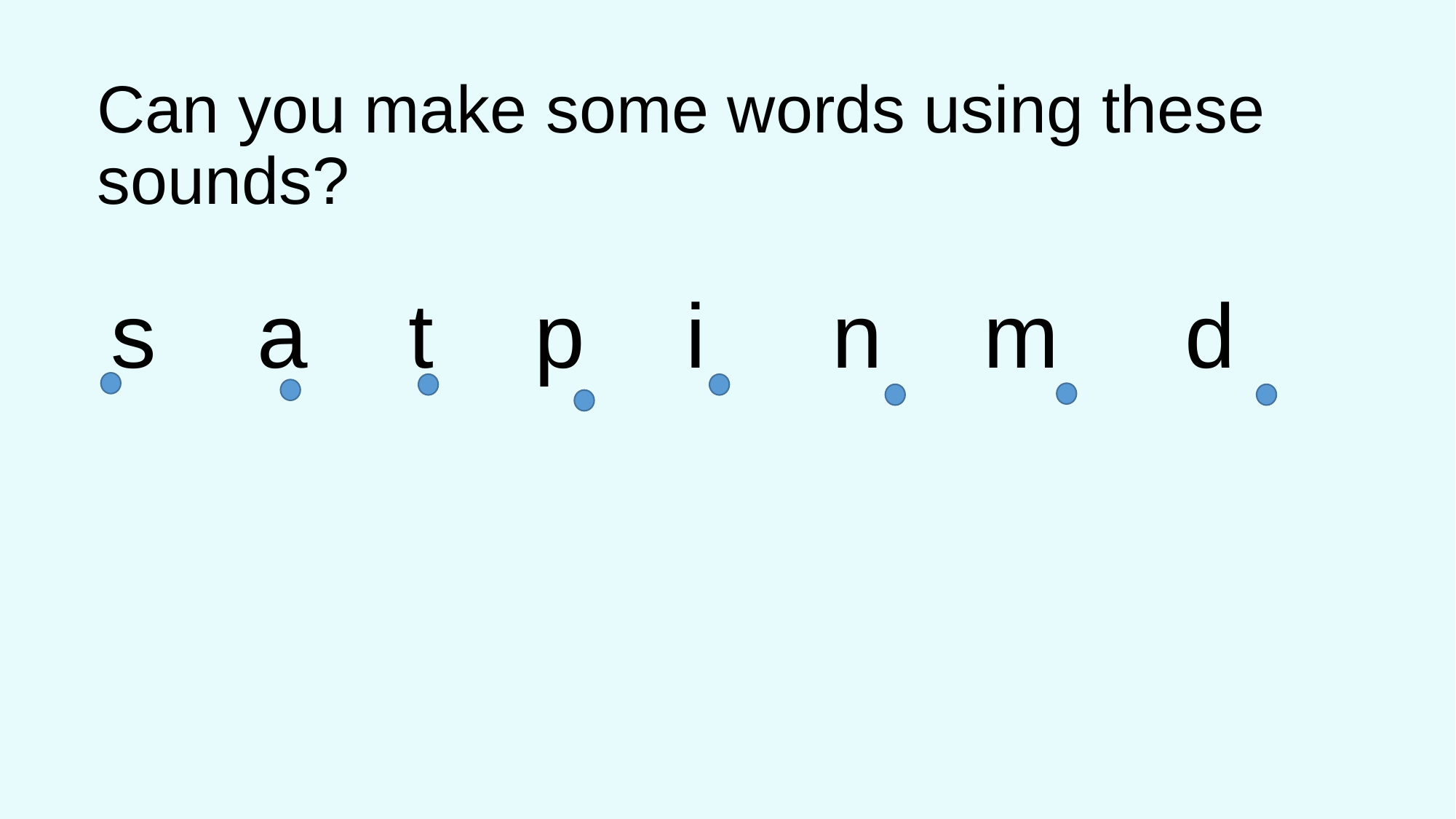

# Can you make some words using these sounds?

s    a    t    p    i     n    m     d